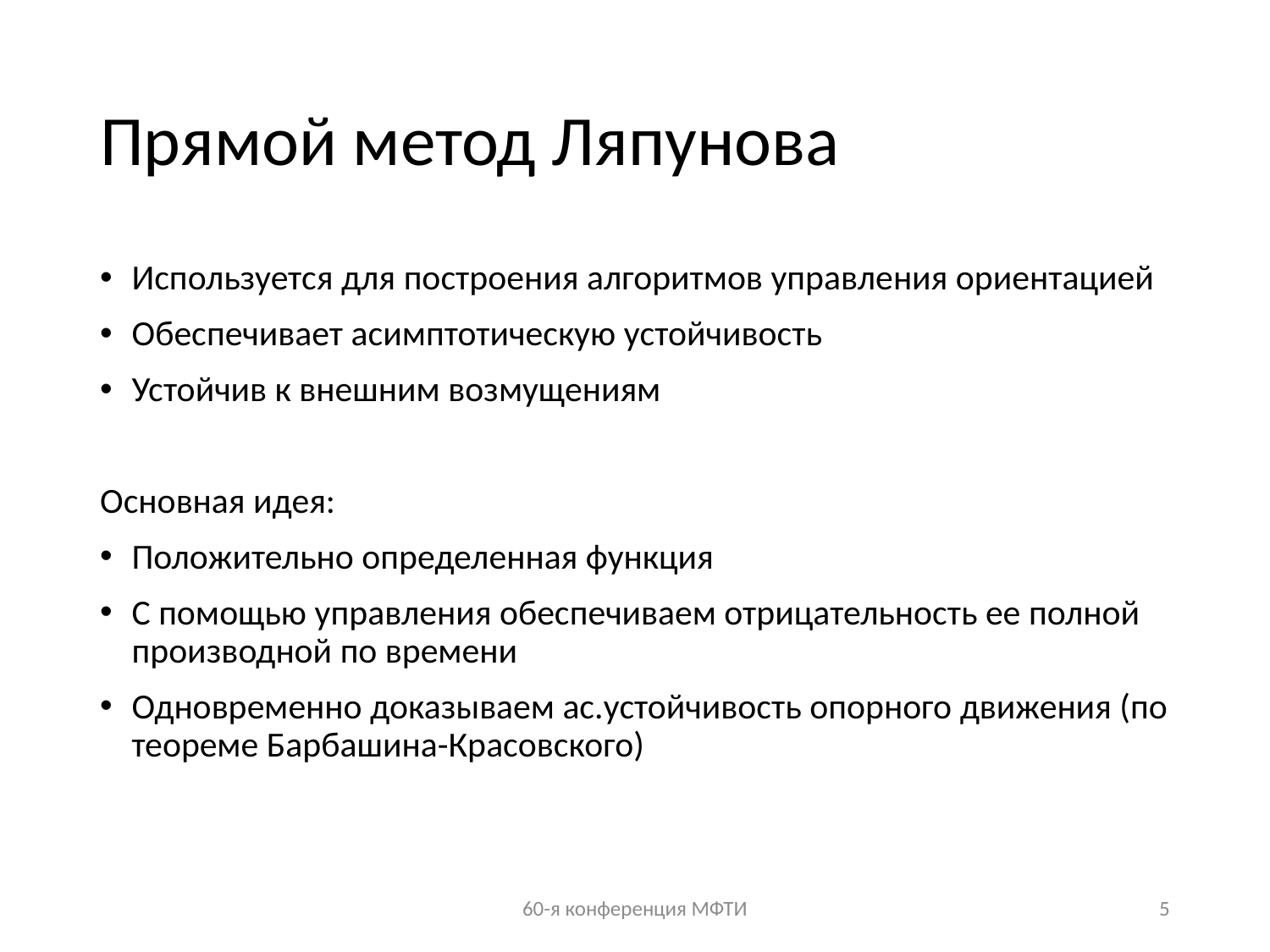

# Прямой метод Ляпунова
Используется для построения алгоритмов управления ориентацией
Обеспечивает асимптотическую устойчивость
Устойчив к внешним возмущениям

Основная идея:
Положительно определенная функция
С помощью управления обеспечиваем отрицательность ее полной производной по времени
Одновременно доказываем ас.устойчивость опорного движения (по теореме Барбашина-Красовского)
60-я конференция МФТИ
5